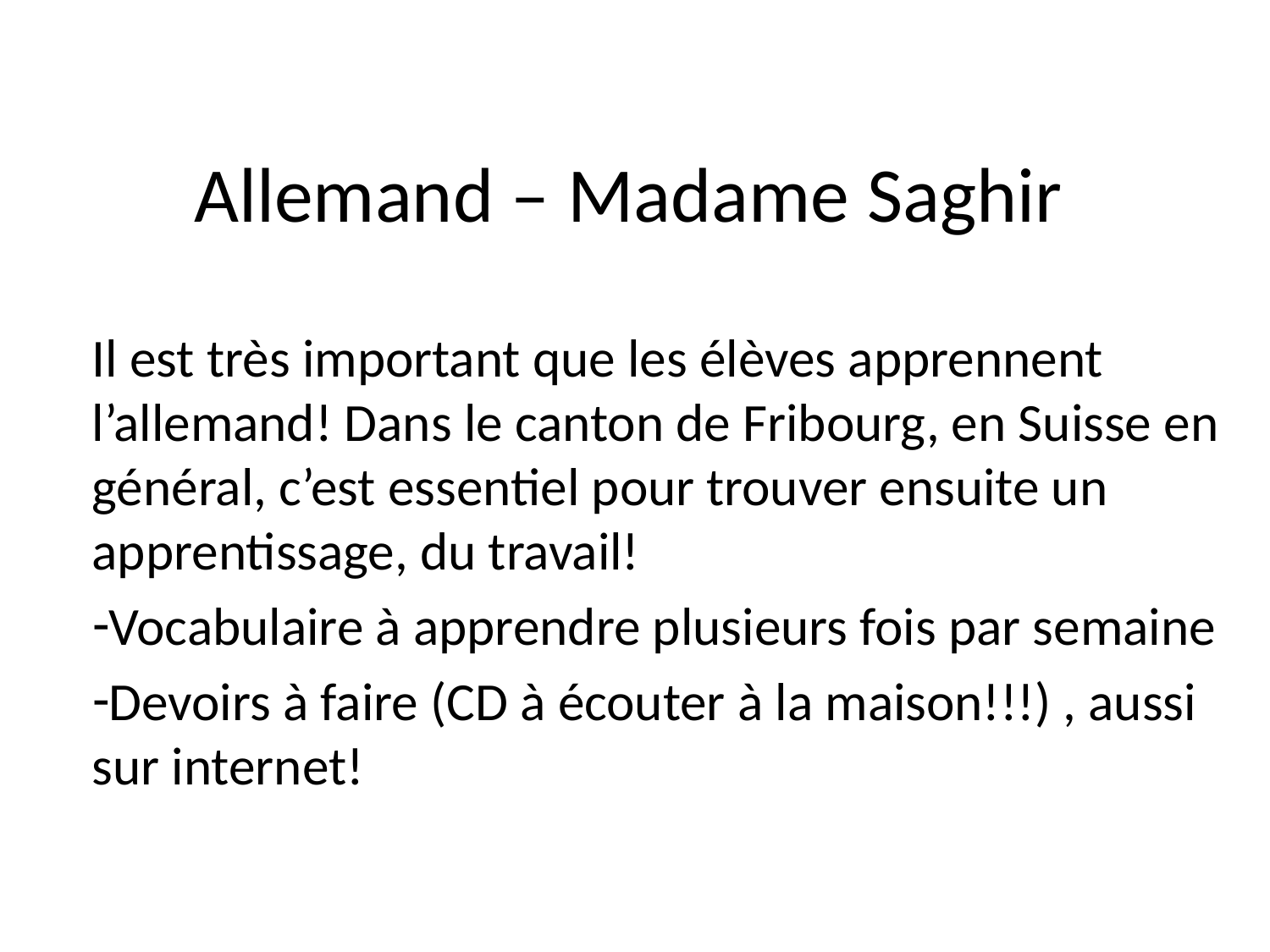

# Allemand – Madame Saghir
Il est très important que les élèves apprennent l’allemand! Dans le canton de Fribourg, en Suisse en général, c’est essentiel pour trouver ensuite un apprentissage, du travail!
Vocabulaire à apprendre plusieurs fois par semaine
Devoirs à faire (CD à écouter à la maison!!!) , aussi sur internet!